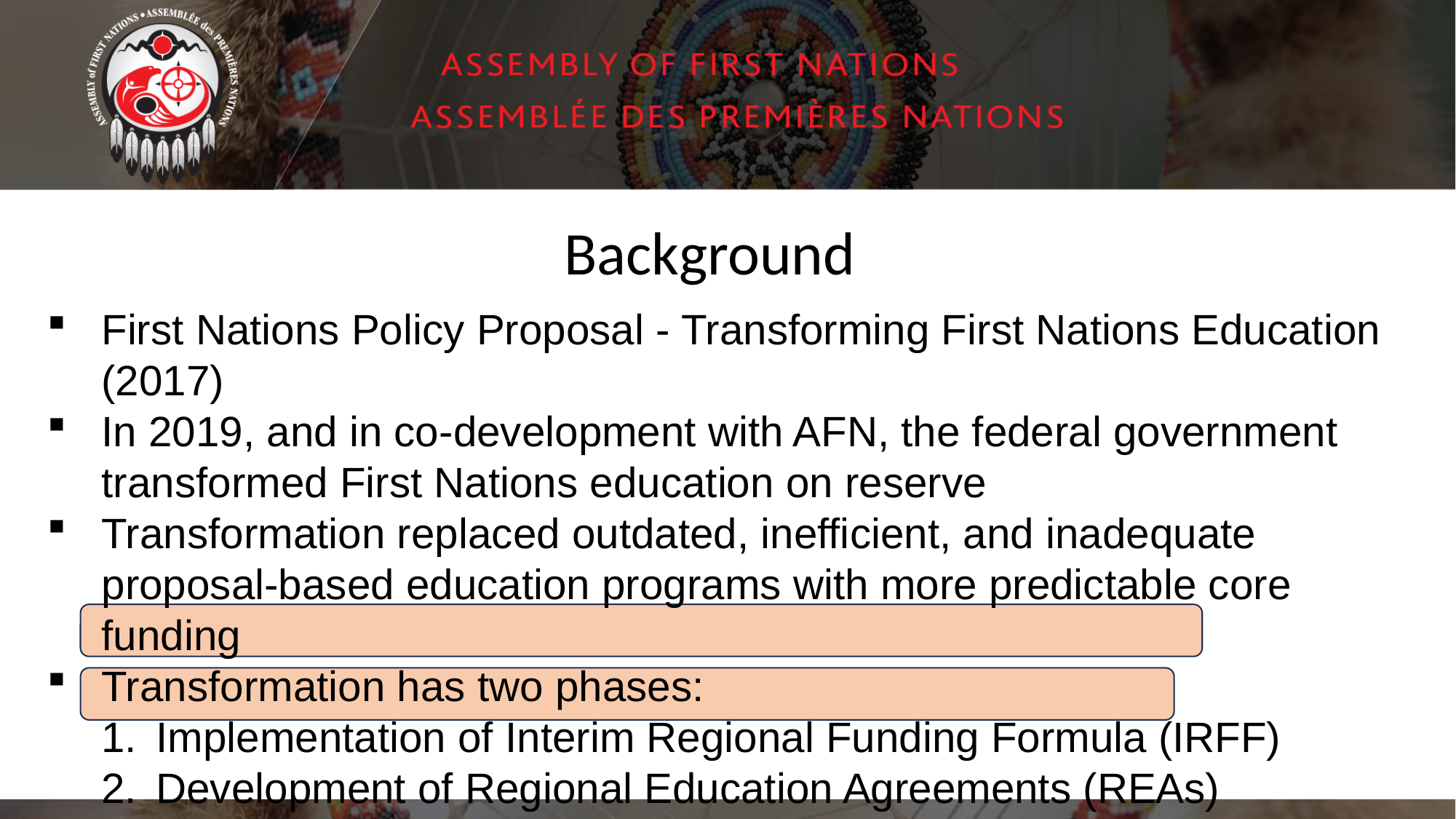

# Background

First Nations Policy Proposal - Transforming First Nations Education (2017)
In 2019, and in co-development with AFN, the federal government transformed First Nations education on reserve
Transformation replaced outdated, inefficient, and inadequate proposal-based education programs with more predictable core funding
Transformation has two phases:
Implementation of Interim Regional Funding Formula (IRFF)
Development of Regional Education Agreements (REAs)